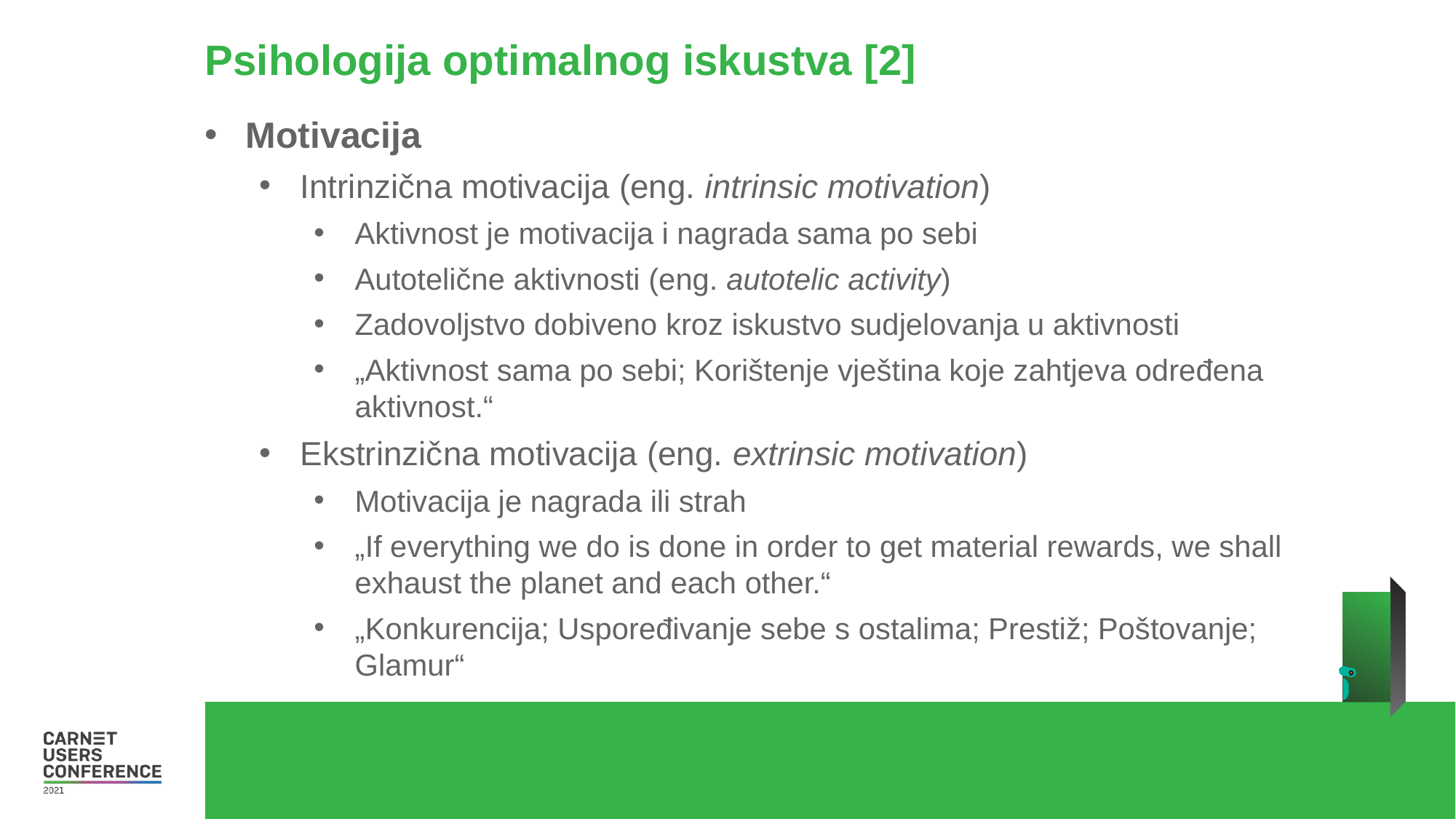

Psihologija optimalnog iskustva [2]
Motivacija
Intrinzična motivacija (eng. intrinsic motivation)
Aktivnost je motivacija i nagrada sama po sebi
Autotelične aktivnosti (eng. autotelic activity)
Zadovoljstvo dobiveno kroz iskustvo sudjelovanja u aktivnosti
„Aktivnost sama po sebi; Korištenje vještina koje zahtjeva određena aktivnost.“
Ekstrinzična motivacija (eng. extrinsic motivation)
Motivacija je nagrada ili strah
„If everything we do is done in order to get material rewards, we shall exhaust the planet and each other.“
„Konkurencija; Uspoređivanje sebe s ostalima; Prestiž; Poštovanje; Glamur“